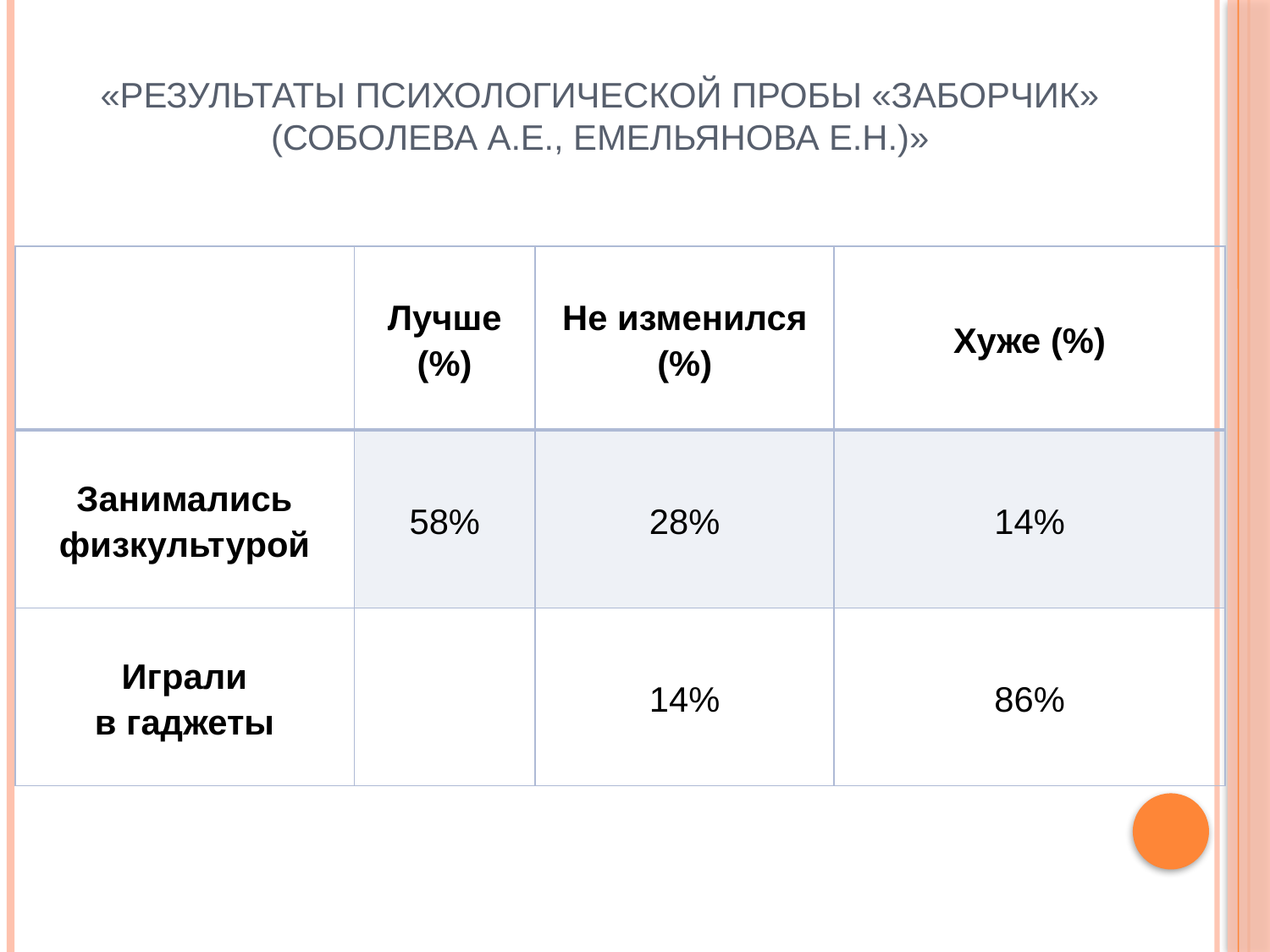

# «Результаты психологической пробы «заборчик» (Соболева А.Е., Емельянова Е.Н.)»
|  | Лучше (%) | Не изменился (%) | Хуже (%) |
| --- | --- | --- | --- |
| Занимались физкультурой | 58% | 28% | 14% |
| Играли в гаджеты |  | 14% | 86% |